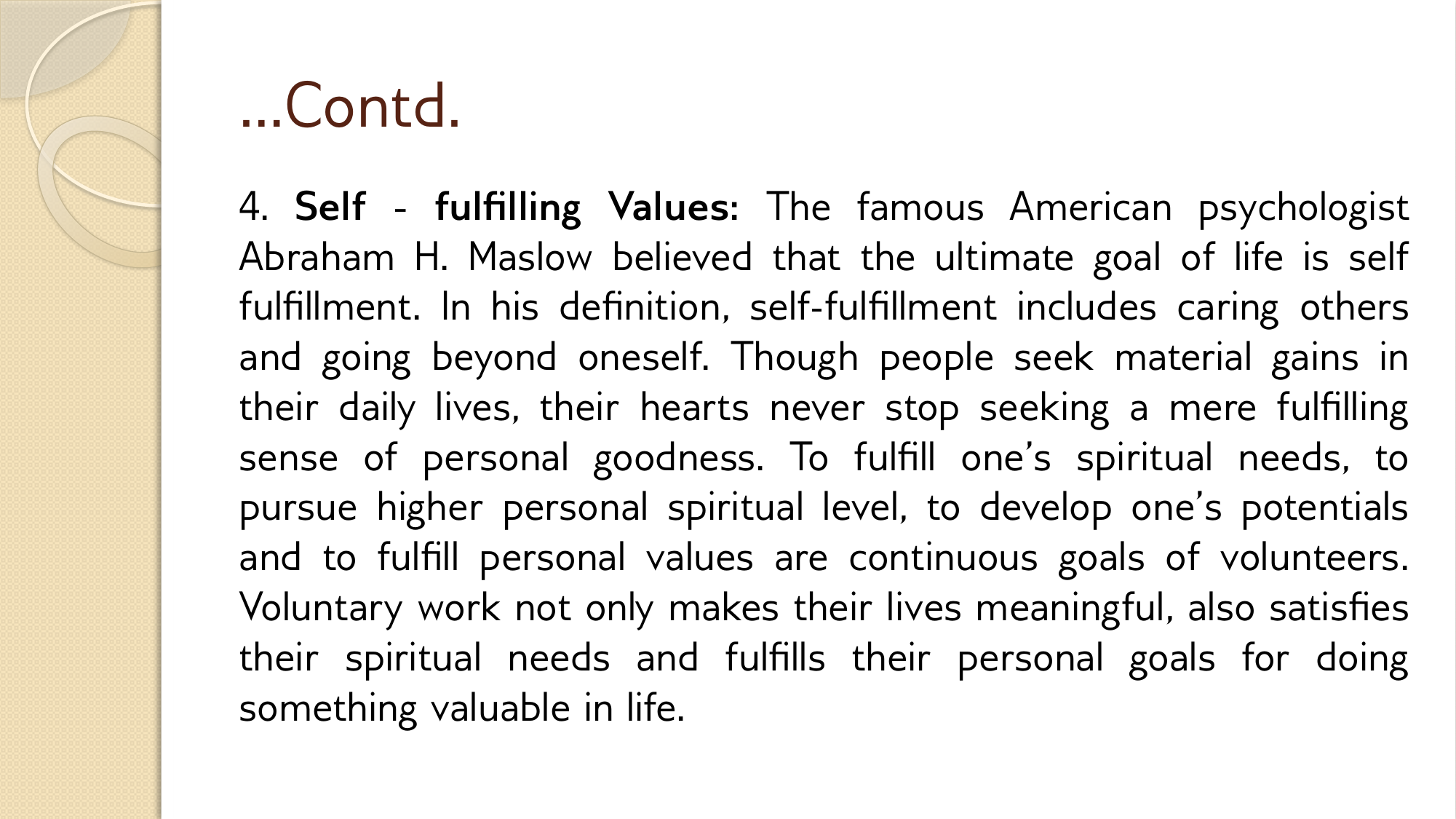

# …Contd.
4. Self - fulfilling Values: The famous American psychologist Abraham H. Maslow believed that the ultimate goal of life is self fulfillment. In his definition, self-fulfillment includes caring others and going beyond oneself. Though people seek material gains in their daily lives, their hearts never stop seeking a mere fulfilling sense of personal goodness. To fulfill one’s spiritual needs, to pursue higher personal spiritual level, to develop one’s potentials and to fulfill personal values are continuous goals of volunteers. Voluntary work not only makes their lives meaningful, also satisfies their spiritual needs and fulfills their personal goals for doing something valuable in life.